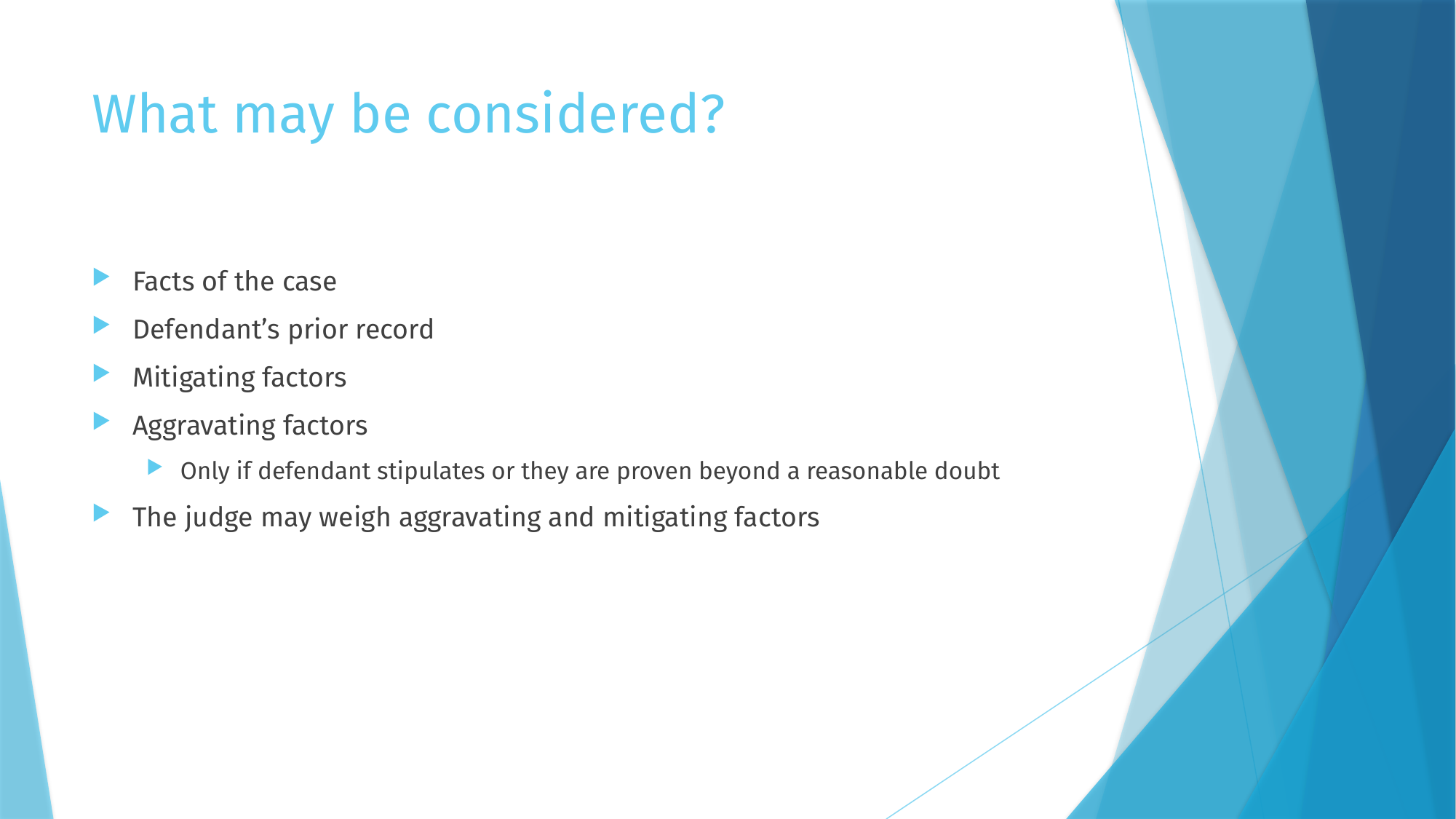

# What may be considered?
Facts of the case
Defendant’s prior record
Mitigating factors
Aggravating factors
Only if defendant stipulates or they are proven beyond a reasonable doubt
The judge may weigh aggravating and mitigating factors